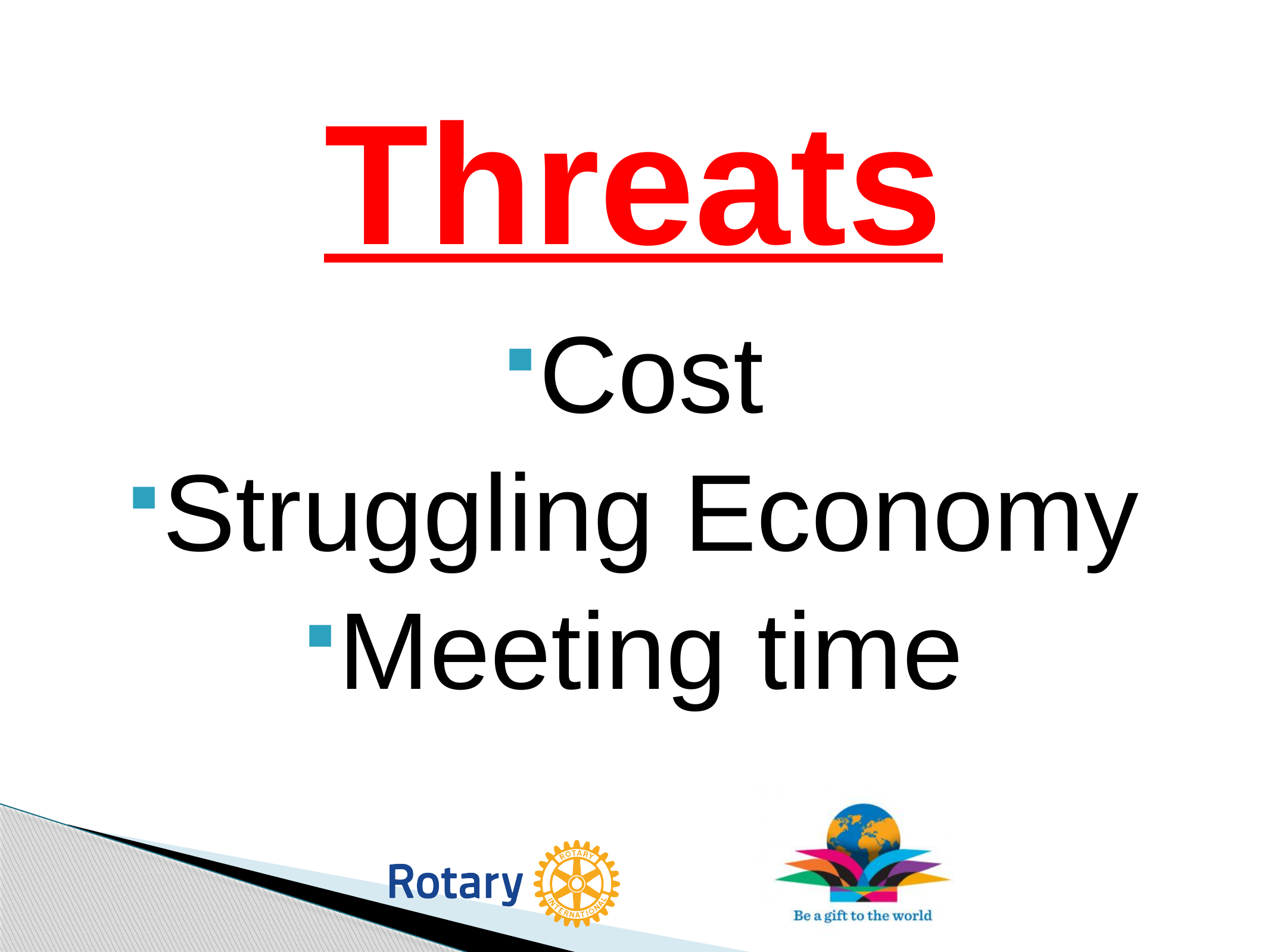

# Threats
Cost
Struggling Economy
Meeting time